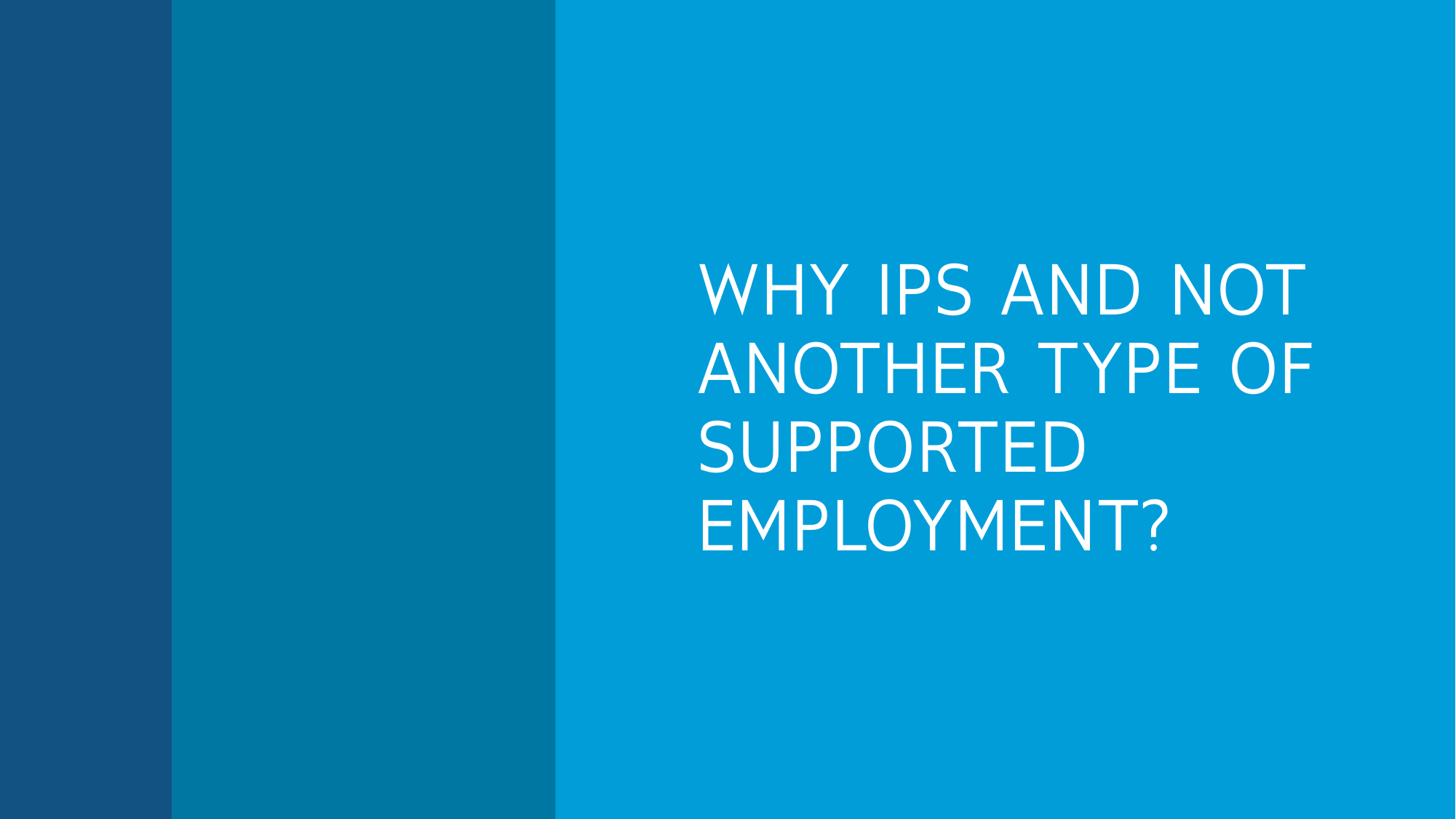

# Why ips and not another type of supported employment?